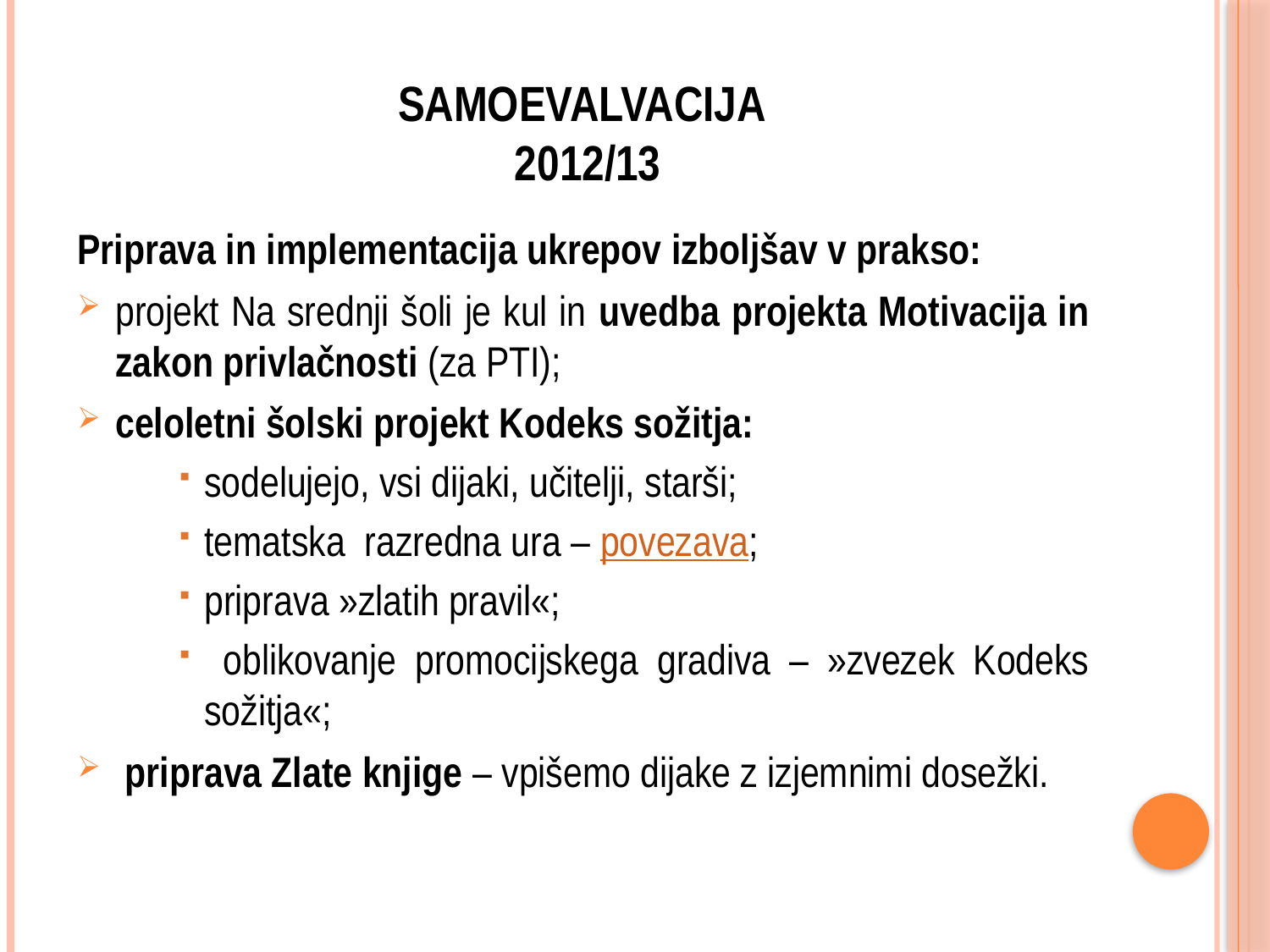

# SAMOEVALVACIJA 2012/13
Priprava in implementacija ukrepov izboljšav v prakso:
projekt Na srednji šoli je kul in uvedba projekta Motivacija in zakon privlačnosti (za PTI);
celoletni šolski projekt Kodeks sožitja:
sodelujejo, vsi dijaki, učitelji, starši;
tematska  razredna ura – povezava;
priprava »zlatih pravil«;
 oblikovanje promocijskega gradiva – »zvezek Kodeks sožitja«;
 priprava Zlate knjige – vpišemo dijake z izjemnimi dosežki.